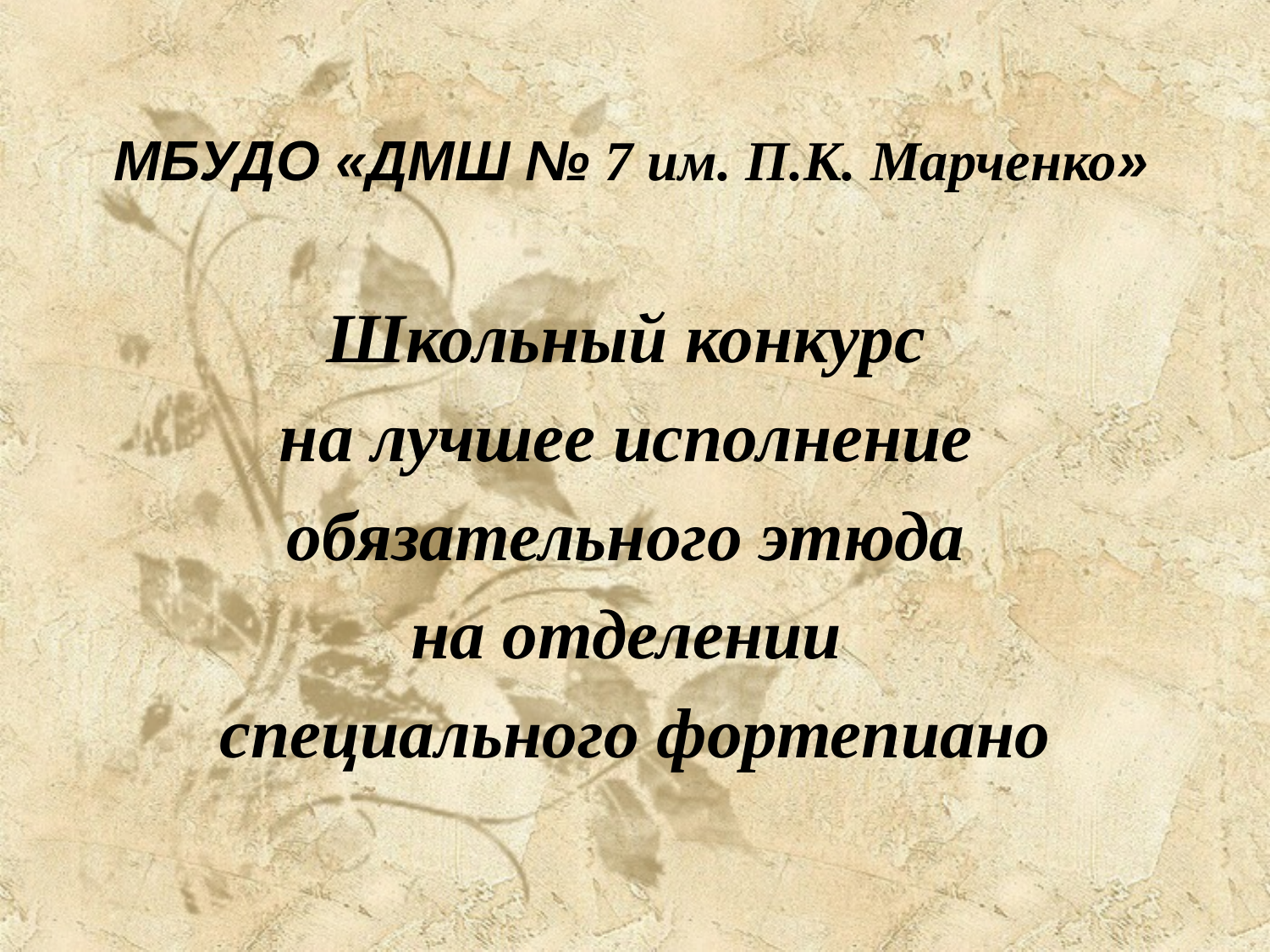

# МБУДО «ДМШ № 7 им. П.К. Марченко»
Школьный конкурс
на лучшее исполнение
обязательного этюда
на отделении
специального фортепиано